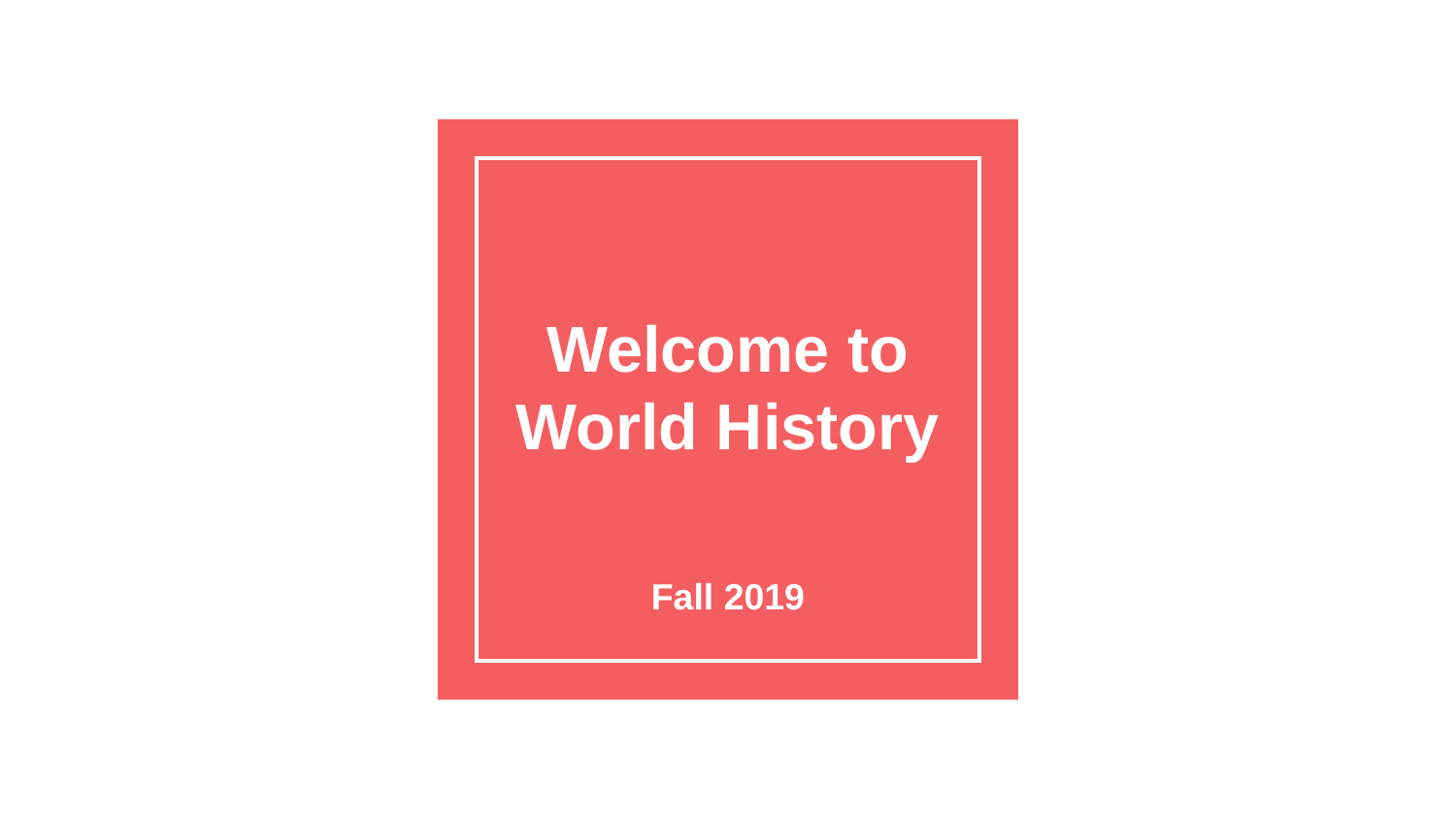

# Welcome to World History
Fall 2019